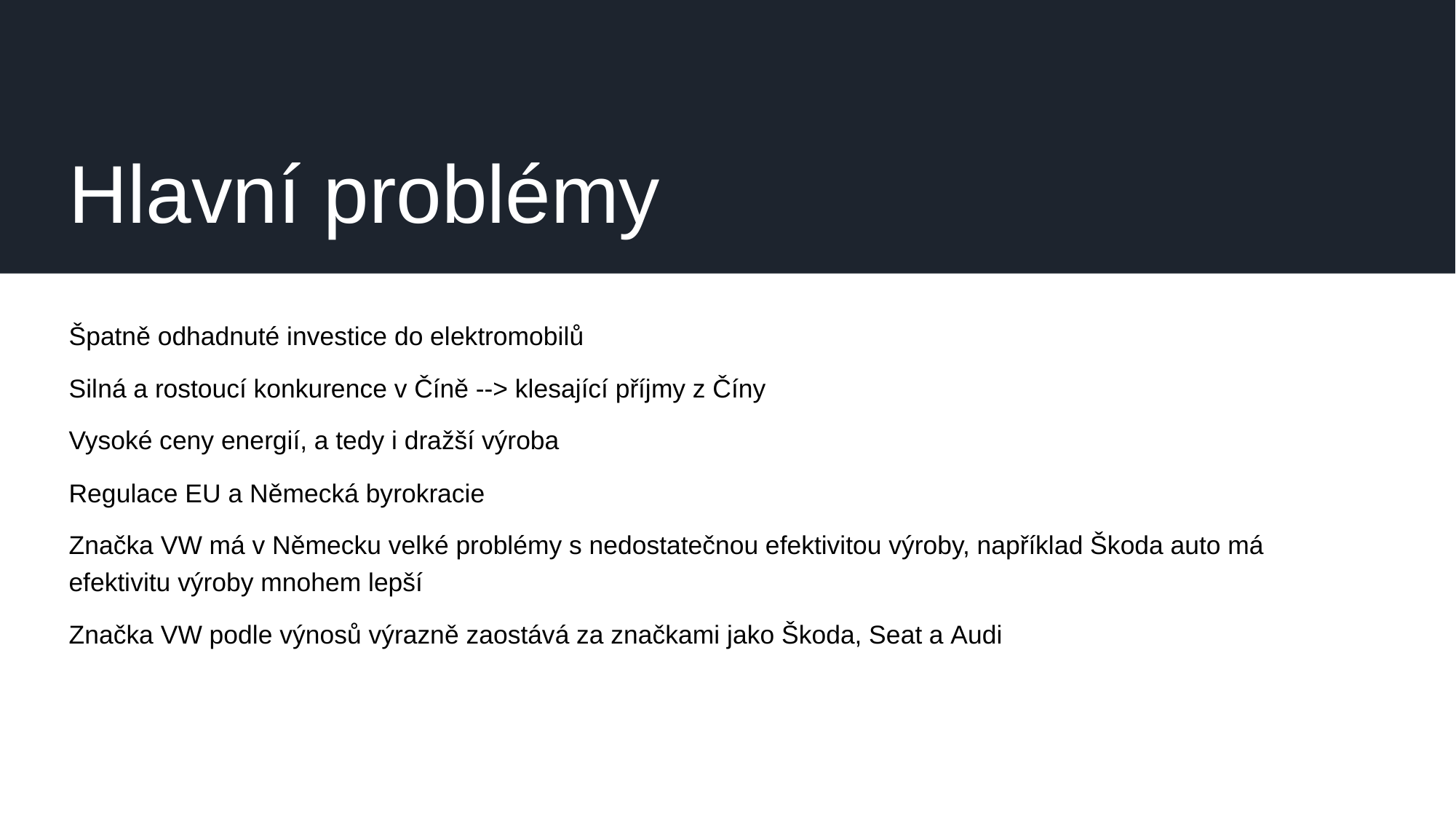

# Hlavní problémy
Špatně odhadnuté investice do elektromobilů
Silná a rostoucí konkurence v Číně --> klesající příjmy z Číny
Vysoké ceny energií, a tedy i dražší výroba
Regulace EU a Německá byrokracie
Značka VW má v Německu velké problémy s nedostatečnou efektivitou výroby, například Škoda auto má efektivitu výroby mnohem lepší
Značka VW podle výnosů výrazně zaostává za značkami jako Škoda, Seat a Audi